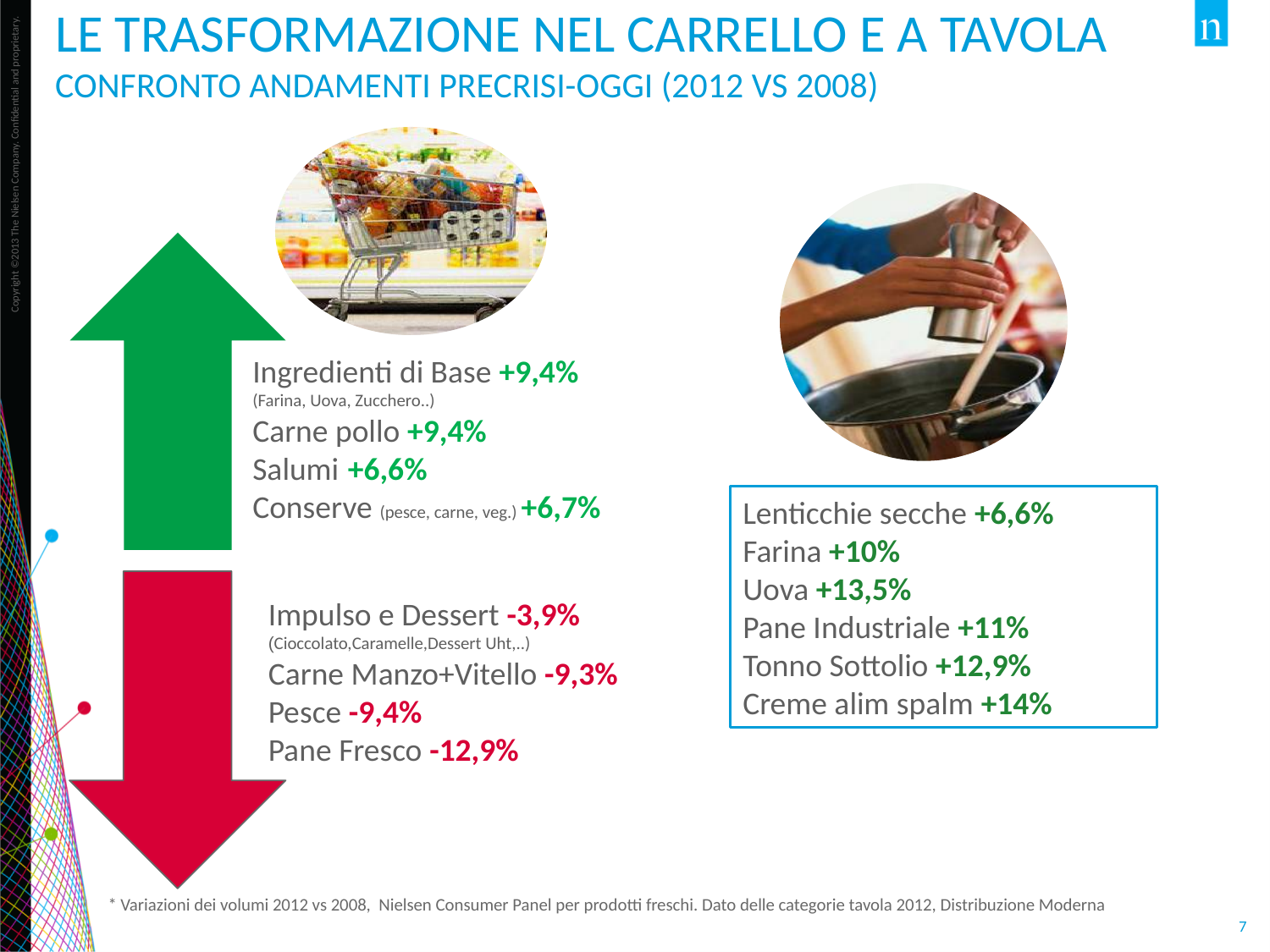

Le trasformazione nel carrello e a tavola
Confronto andamenti precrisi-oggi (2012 vs 2008)

Ingredienti di Base +9,4%
(Farina, Uova, Zucchero..)
Carne pollo +9,4%
Salumi +6,6%
Conserve (pesce, carne, veg.) +6,7%

Lenticchie secche +6,6%
Farina +10%
Uova +13,5%
Pane Industriale +11%
Tonno Sottolio +12,9%
Creme alim spalm +14%

Impulso e Dessert -3,9%
(Cioccolato,Caramelle,Dessert Uht,..)
Carne Manzo+Vitello -9,3%
Pesce -9,4%
Pane Fresco -12,9%

* Variazioni dei volumi 2012 vs 2008,  Nielsen Consumer Panel per prodotti freschi. Dato delle categorie tavola 2012, Distribuzione Moderna